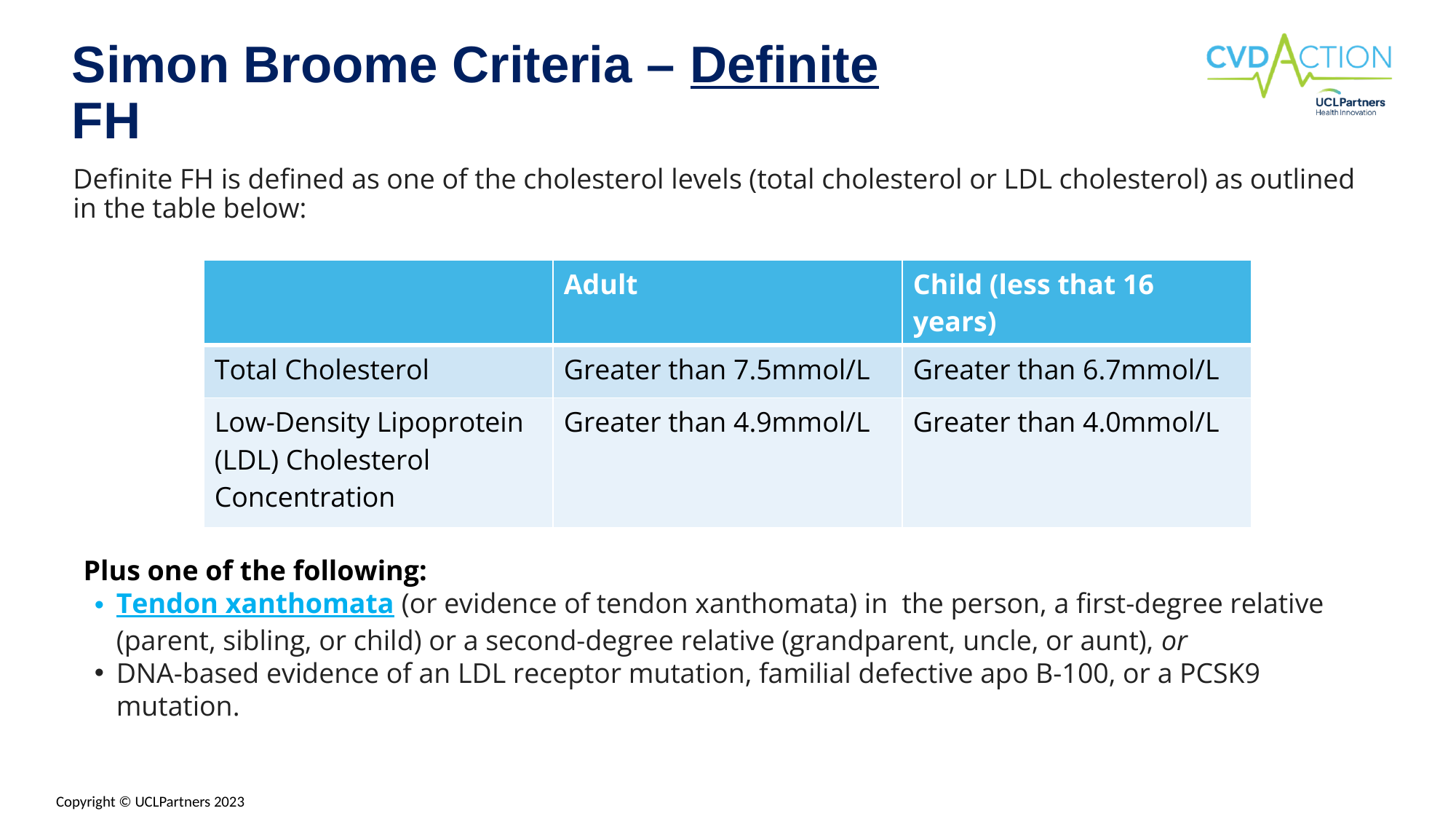

# Simon Broome Criteria – Definite FH
Definite FH is defined as one of the cholesterol levels (total cholesterol or LDL cholesterol) as outlined in the table below:

|  | Adult | Child (less that 16 years) |
| --- | --- | --- |
| Total Cholesterol | Greater than 7.5mmol/L | Greater than 6.7mmol/L |
| Low-Density Lipoprotein (LDL) Cholesterol Concentration | Greater than 4.9mmol/L | Greater than 4.0mmol/L |
Plus one of the following:
Tendon xanthomata (or evidence of tendon xanthomata) in  the person, a first-degree relative (parent, sibling, or child) or a second-degree relative (grandparent, uncle, or aunt), or
DNA-based evidence of an LDL receptor mutation, familial defective apo B-100, or a PCSK9 mutation.